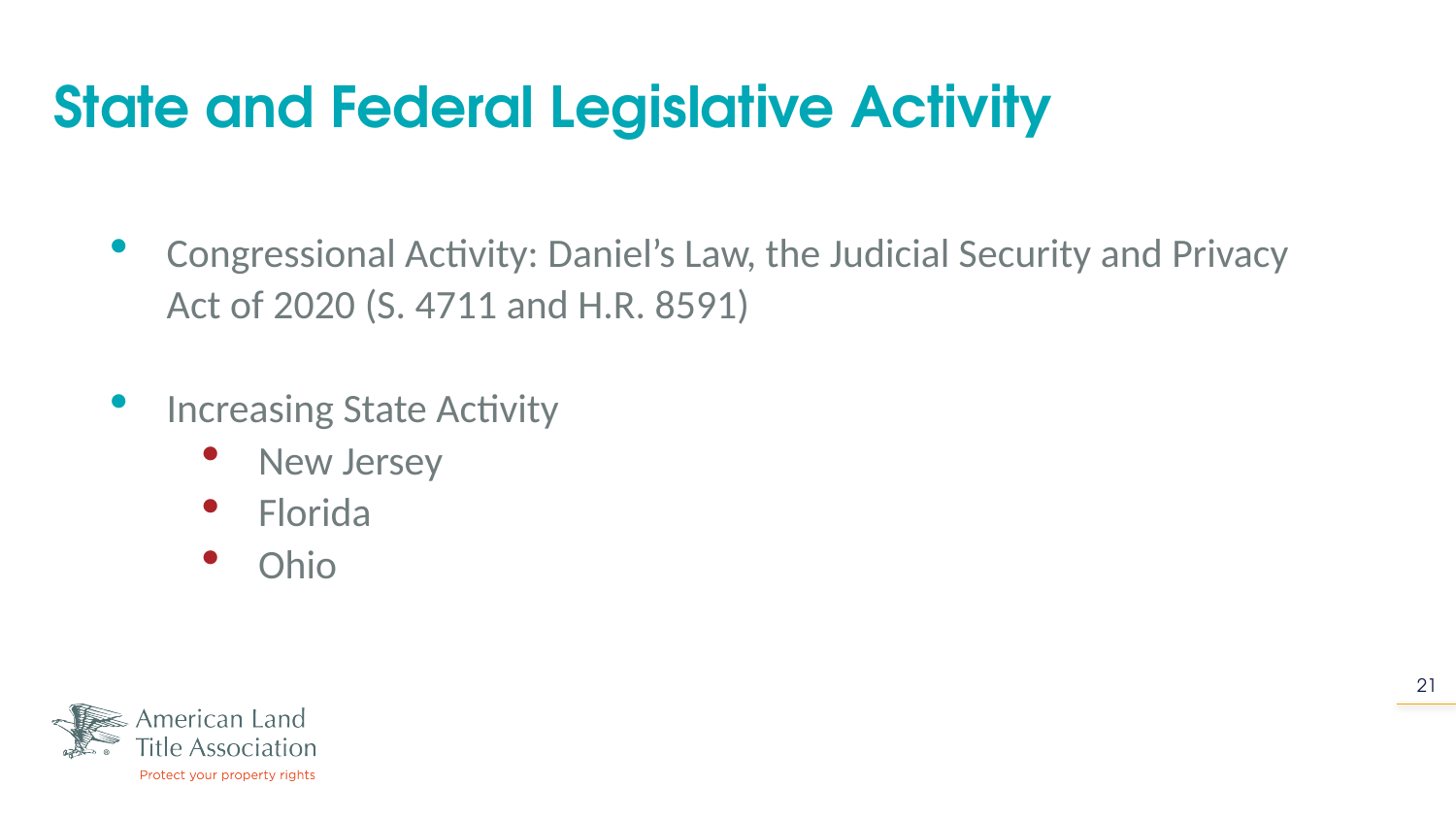

# State and Federal Legislative Activity

Congressional Activity: Daniel’s Law, the Judicial Security and Privacy Act of 2020 (S. 4711 and H.R. 8591)

Increasing State Activity
New Jersey
Florida
Ohio